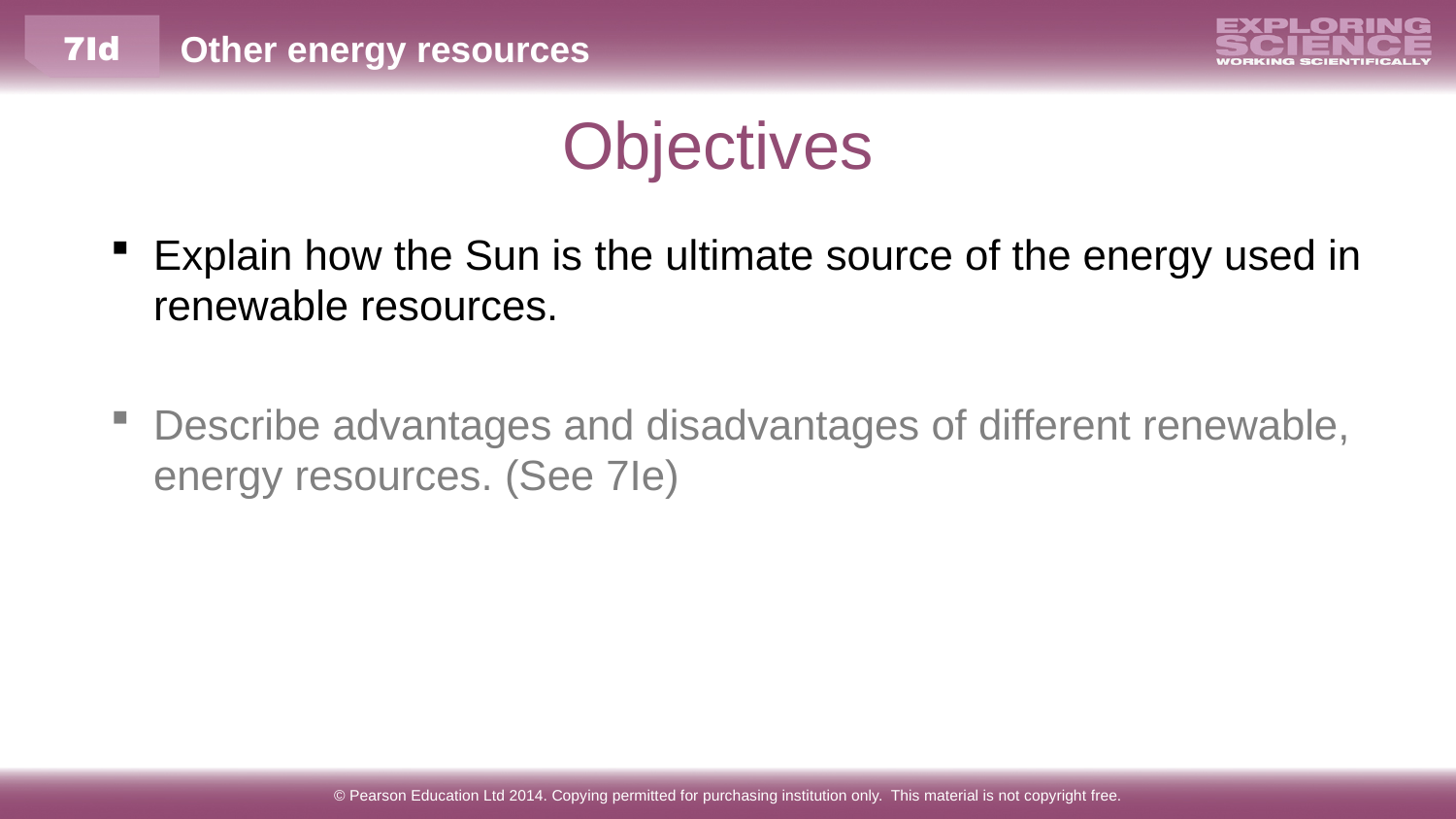

Objectives
Explain how the Sun is the ultimate source of the energy used in renewable resources.

Describe advantages and disadvantages of different renewable, energy resources. (See 7Ie)
© Pearson Education Ltd 2014. Copying permitted for purchasing institution only.  This material is not copyright free.